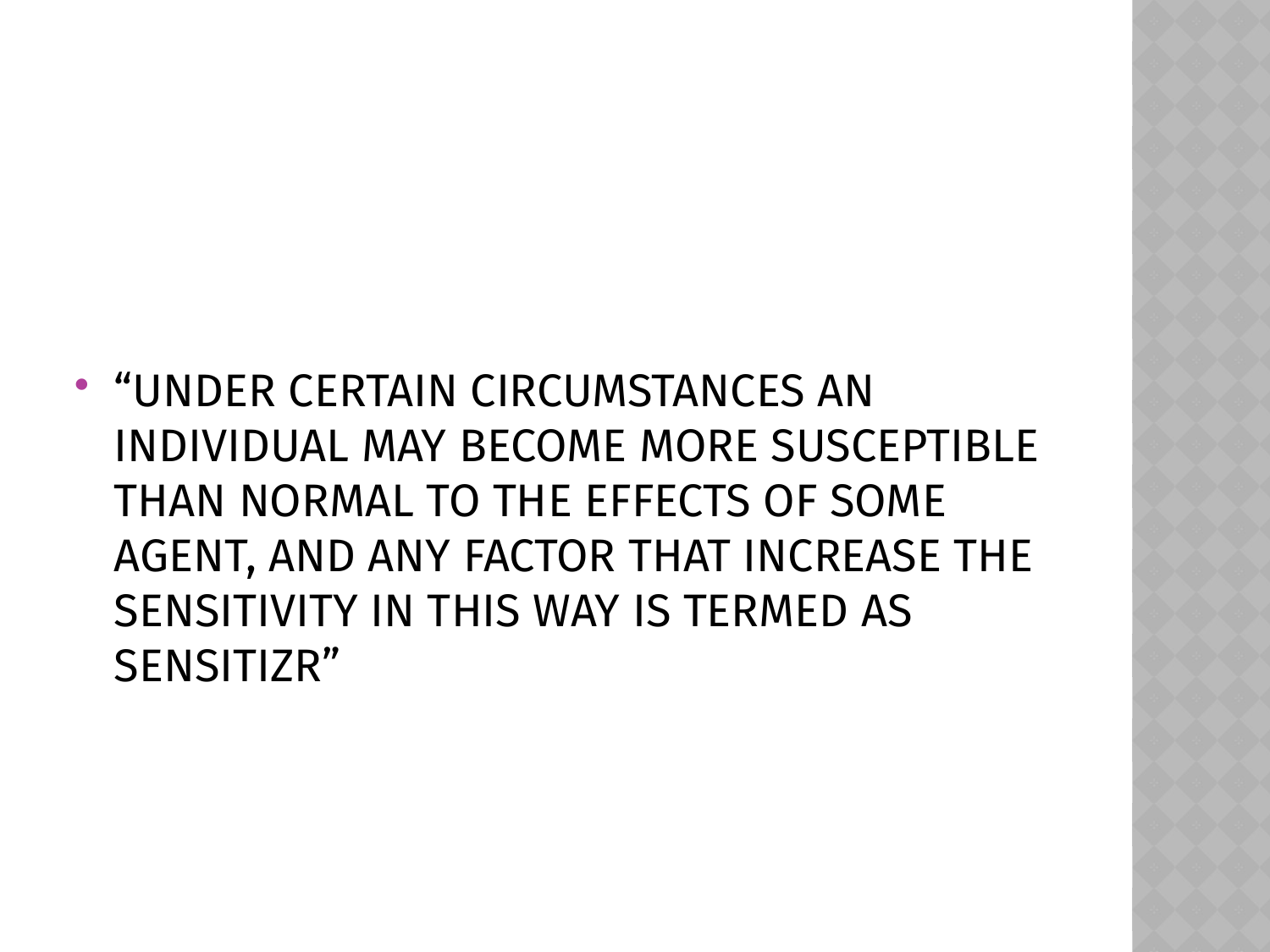

#

“UNDER CERTAIN CIRCUMSTANCES AN INDIVIDUAL MAY BECOME MORE SUSCEPTIBLE THAN NORMAL TO THE EFFECTS OF SOME AGENT, AND ANY FACTOR THAT INCREASE THE SENSITIVITY IN THIS WAY IS TERMED AS SENSITIZR”